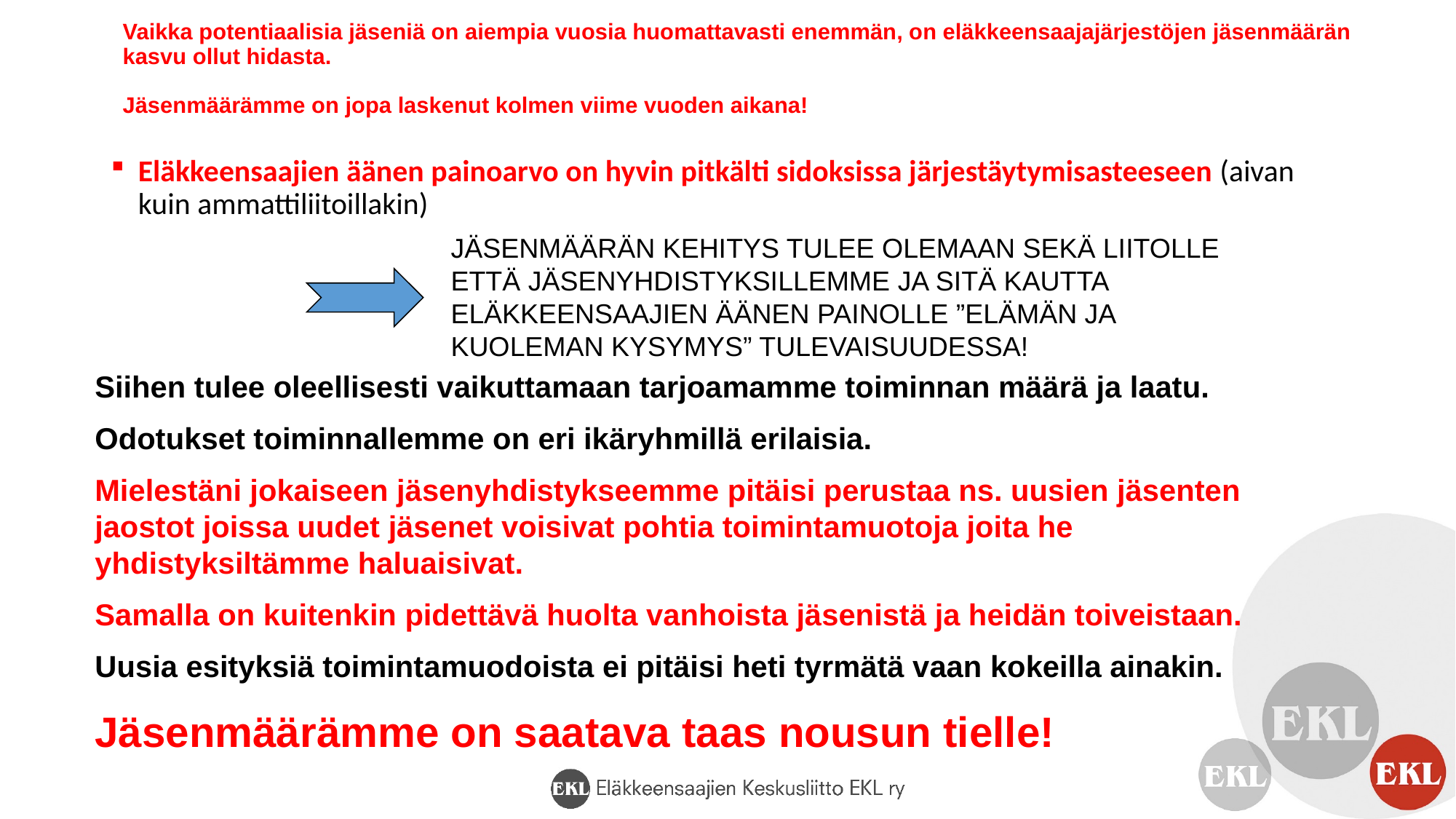

# Vaikka potentiaalisia jäseniä on aiempia vuosia huomattavasti enemmän, on eläkkeensaajajärjestöjen jäsenmäärän kasvu ollut hidasta. Jäsenmäärämme on jopa laskenut kolmen viime vuoden aikana!
Eläkkeensaajien äänen painoarvo on hyvin pitkälti sidoksissa järjestäytymisasteeseen (aivan kuin ammattiliitoillakin)

JÄSENMÄÄRÄN KEHITYS TULEE OLEMAAN SEKÄ LIITOLLE ETTÄ JÄSENYHDISTYKSILLEMME JA SITÄ KAUTTA ELÄKKEENSAAJIEN ÄÄNEN PAINOLLE ”ELÄMÄN JA KUOLEMAN KYSYMYS” TULEVAISUUDESSA!

Siihen tulee oleellisesti vaikuttamaan tarjoamamme toiminnan määrä ja laatu.
Odotukset toiminnallemme on eri ikäryhmillä erilaisia.
Mielestäni jokaiseen jäsenyhdistykseemme pitäisi perustaa ns. uusien jäsenten jaostot joissa uudet jäsenet voisivat pohtia toimintamuotoja joita he yhdistyksiltämme haluaisivat.
Samalla on kuitenkin pidettävä huolta vanhoista jäsenistä ja heidän toiveistaan.
Uusia esityksiä toimintamuodoista ei pitäisi heti tyrmätä vaan kokeilla ainakin.
Jäsenmäärämme on saatava taas nousun tielle!